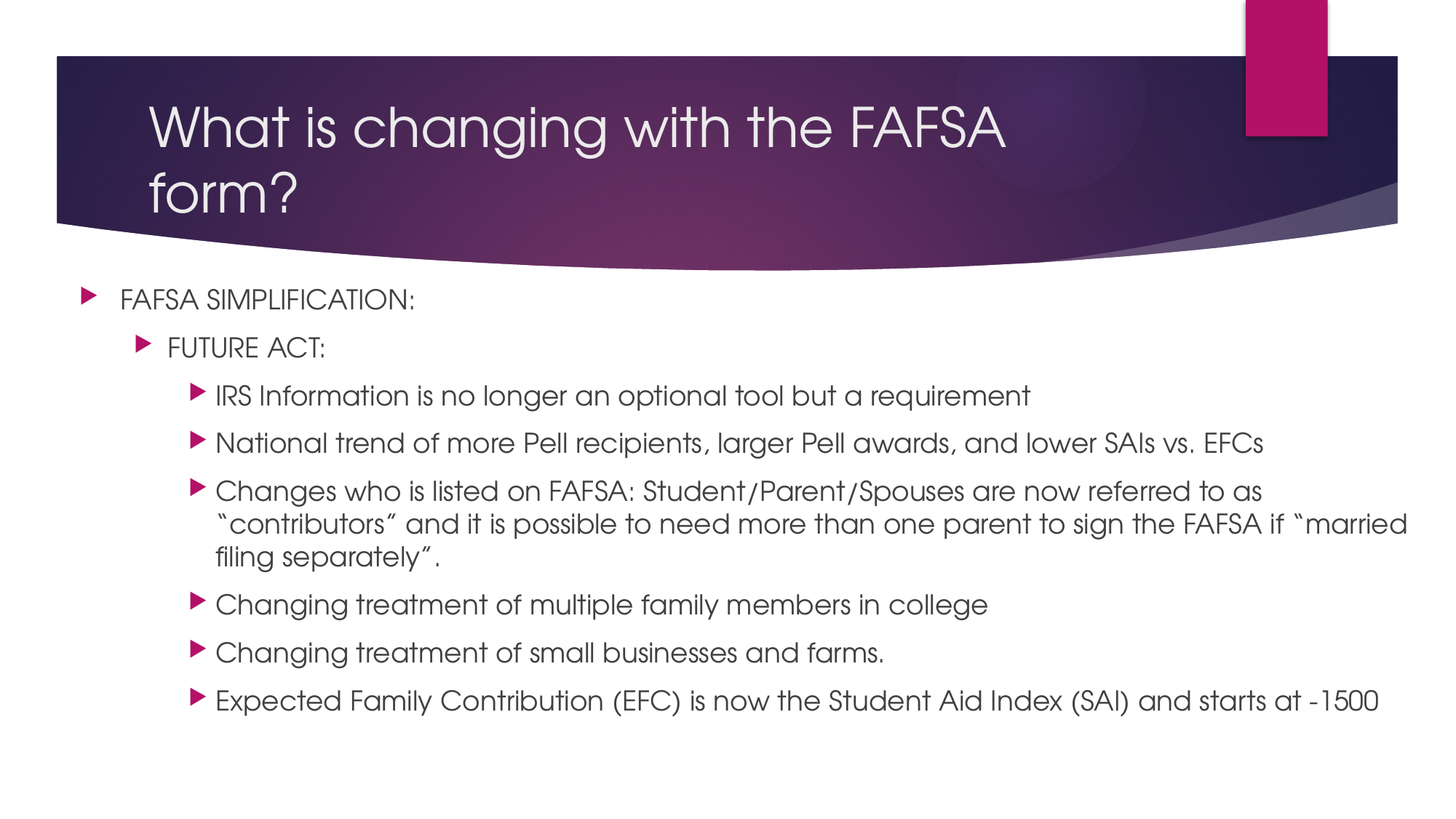

# What is changing with the FAFSA form?
FAFSA SIMPLIFICATION:
FUTURE ACT:
IRS Information is no longer an optional tool but a requirement
National trend of more Pell recipients, larger Pell awards, and lower SAIs vs. EFCs
Changes who is listed on FAFSA: Student/Parent/Spouses are now referred to as “contributors” and it is possible to need more than one parent to sign the FAFSA if “married filing separately”.
Changing treatment of multiple family members in college
Changing treatment of small businesses and farms.
Expected Family Contribution (EFC) is now the Student Aid Index (SAI) and starts at -1500